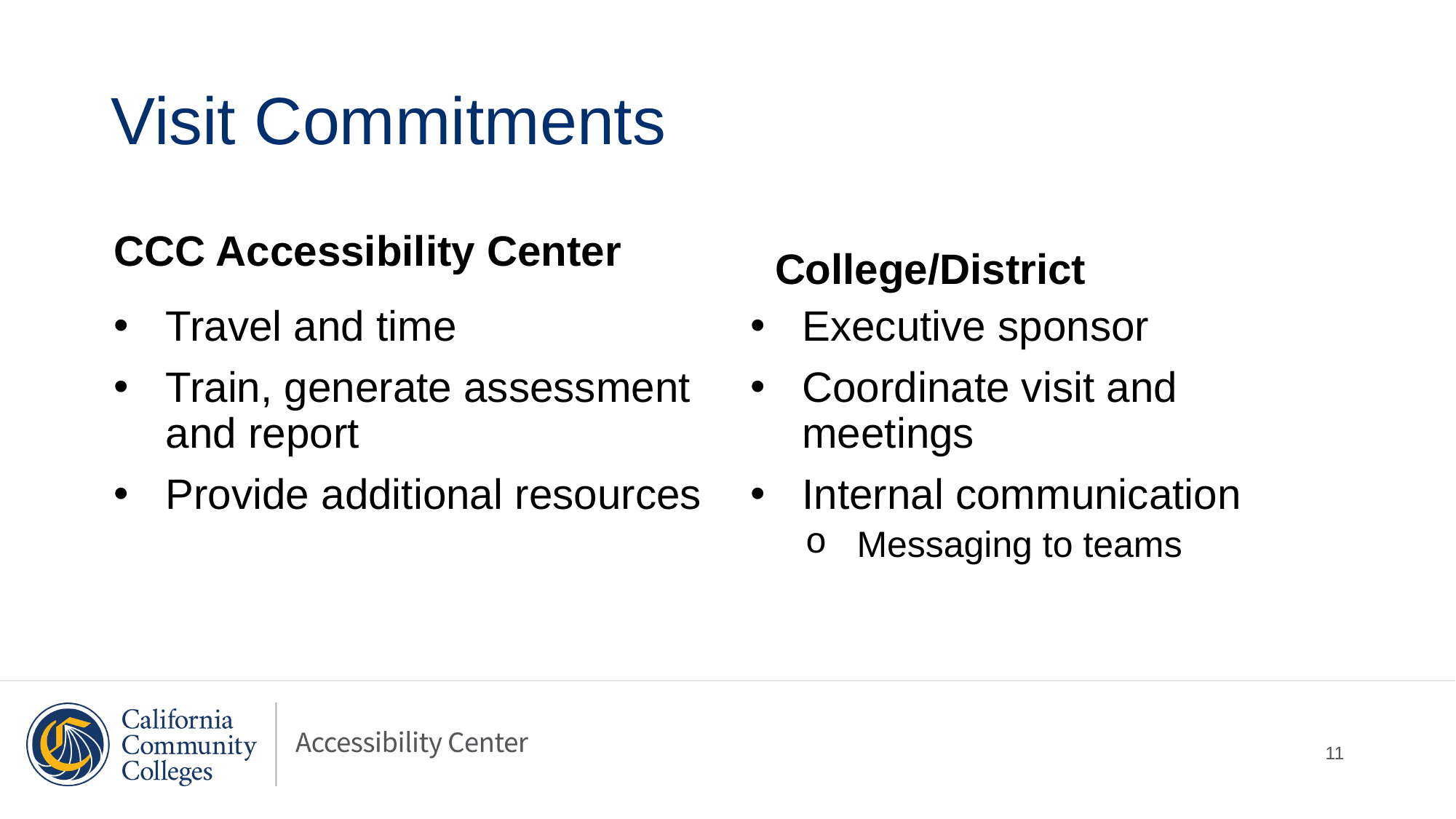

# Visit Commitments
College/District
CCC Accessibility Center
Travel and time
Train, generate assessment and report
Provide additional resources

Executive sponsor
Coordinate visit and meetings
Internal communication
Messaging to teams

11